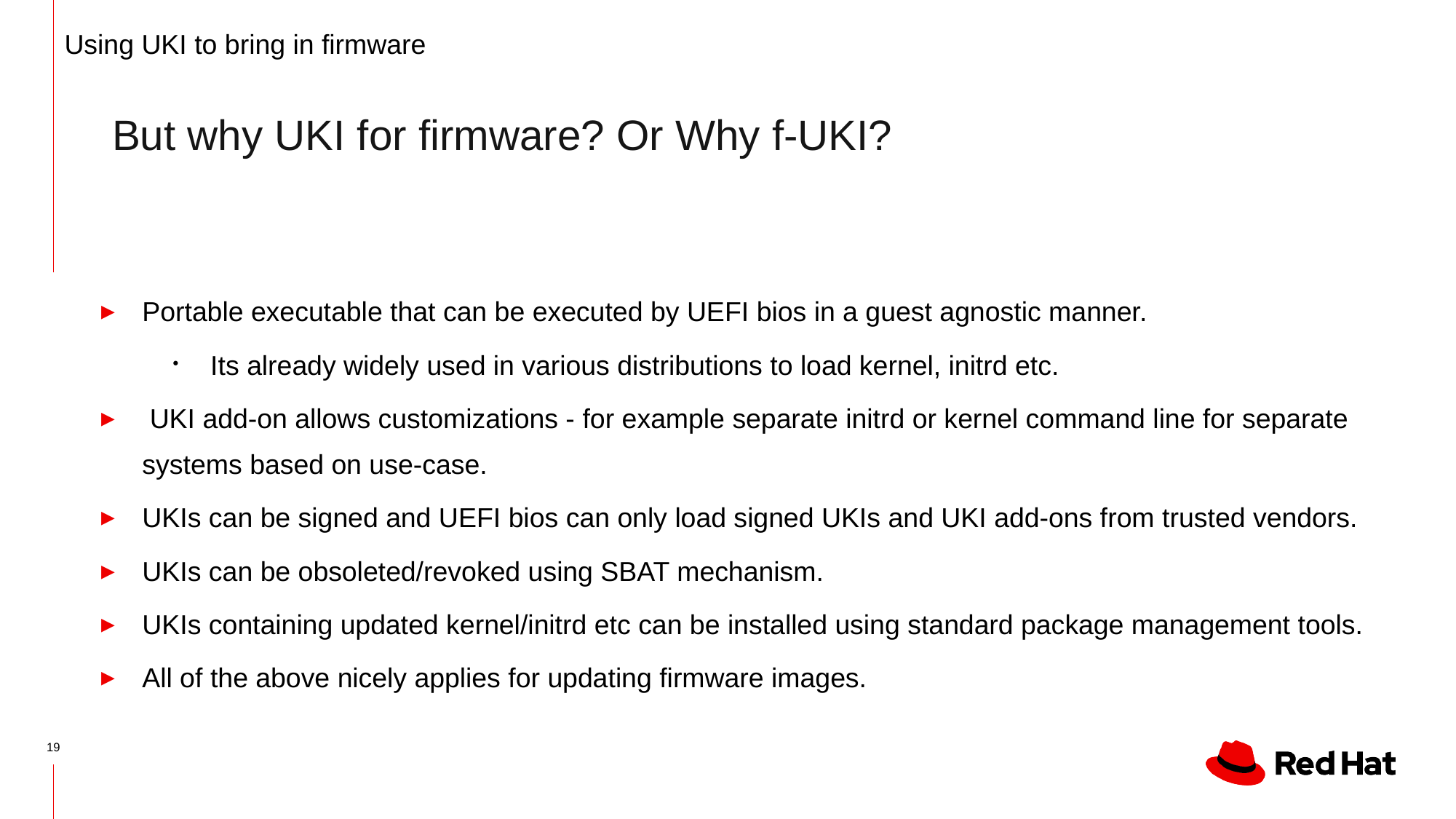

Using UKI to bring in firmware
But why UKI for firmware? Or Why f-UKI?
Portable executable that can be executed by UEFI bios in a guest agnostic manner.
Its already widely used in various distributions to load kernel, initrd etc.
 UKI add-on allows customizations - for example separate initrd or kernel command line for separate systems based on use-case.
UKIs can be signed and UEFI bios can only load signed UKIs and UKI add-ons from trusted vendors.
UKIs can be obsoleted/revoked using SBAT mechanism.
UKIs containing updated kernel/initrd etc can be installed using standard package management tools.
All of the above nicely applies for updating firmware images.
19